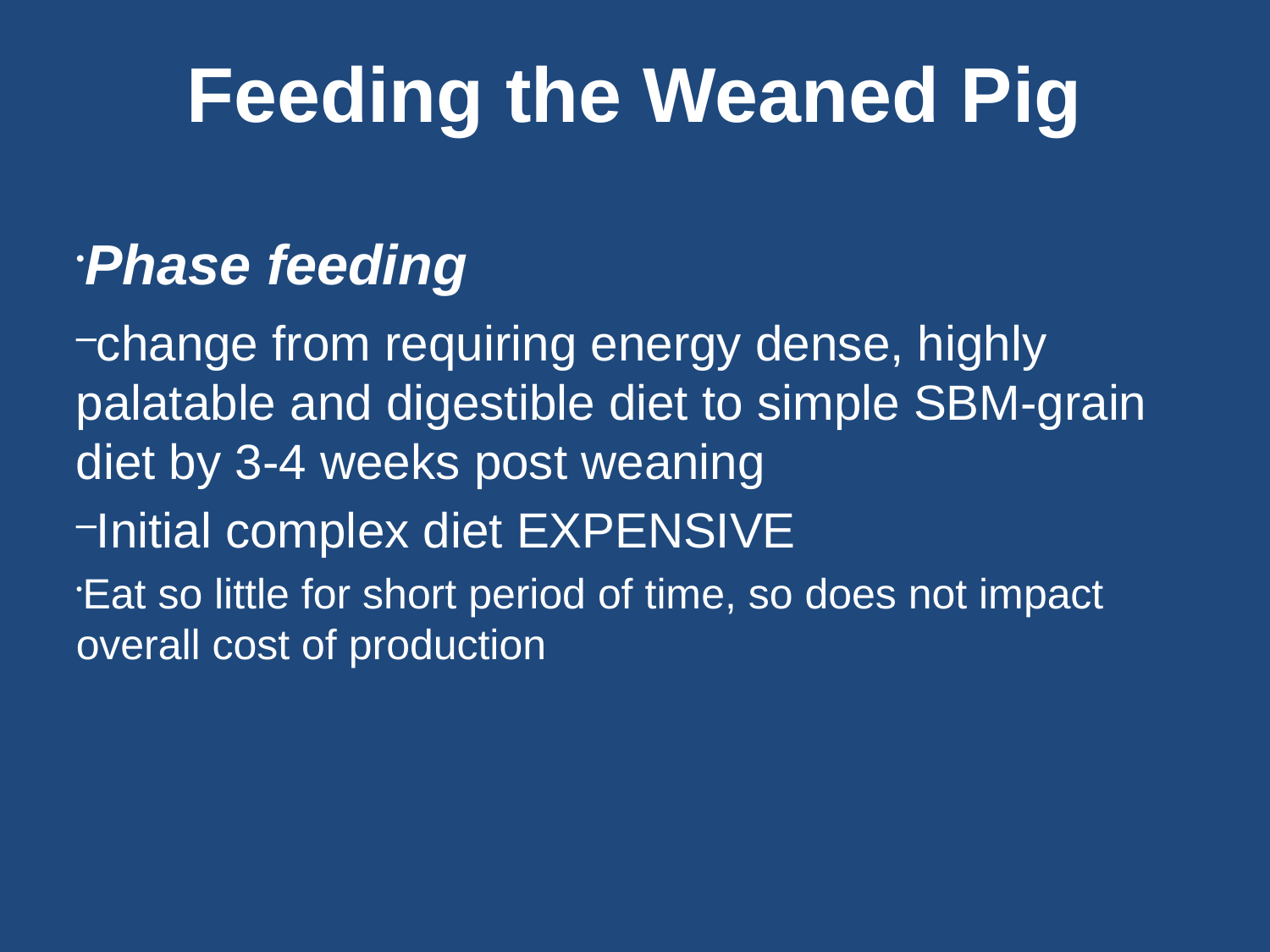

Feeding the Weaned Pig
Phase feeding
change from requiring energy dense, highly palatable and digestible diet to simple SBM-grain diet by 3-4 weeks post weaning
Initial complex diet EXPENSIVE
Eat so little for short period of time, so does not impact overall cost of production